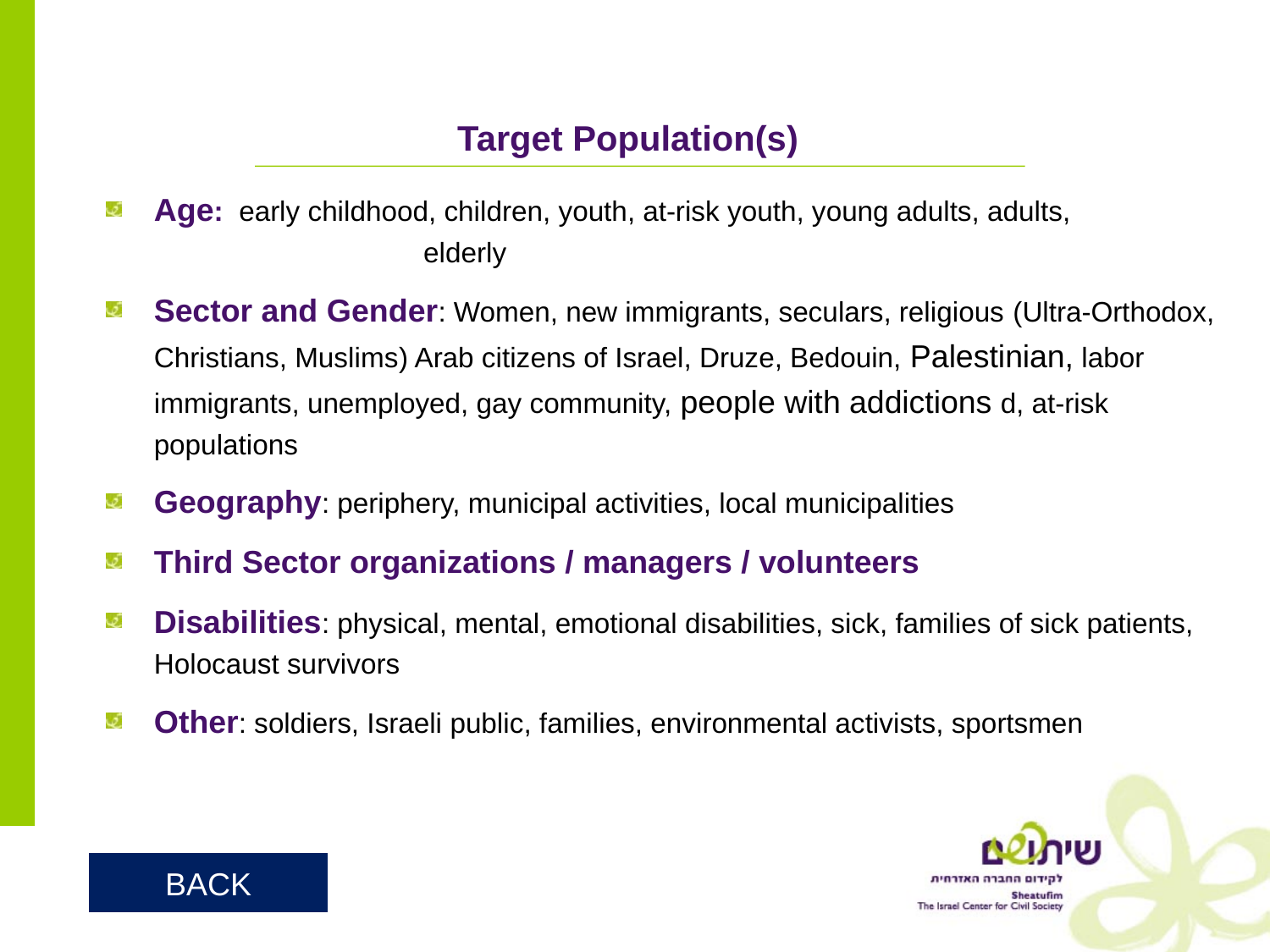

Target Population(s)

Age:  early childhood, children, youth, at-risk youth, young adults, adults, 		        	  elderly
Sector and Gender: Women, new immigrants, seculars, religious (Ultra-Orthodox, Christians, Muslims) Arab citizens of Israel, Druze, Bedouin, Palestinian, labor immigrants, unemployed, gay community, people with addictions d, at-risk populations
Geography: periphery, municipal activities, local municipalities
Third Sector organizations / managers / volunteers
Disabilities: physical, mental, emotional disabilities, sick, families of sick patients, Holocaust survivors
Other: soldiers, Israeli public, families, environmental activists, sportsmen
BACK